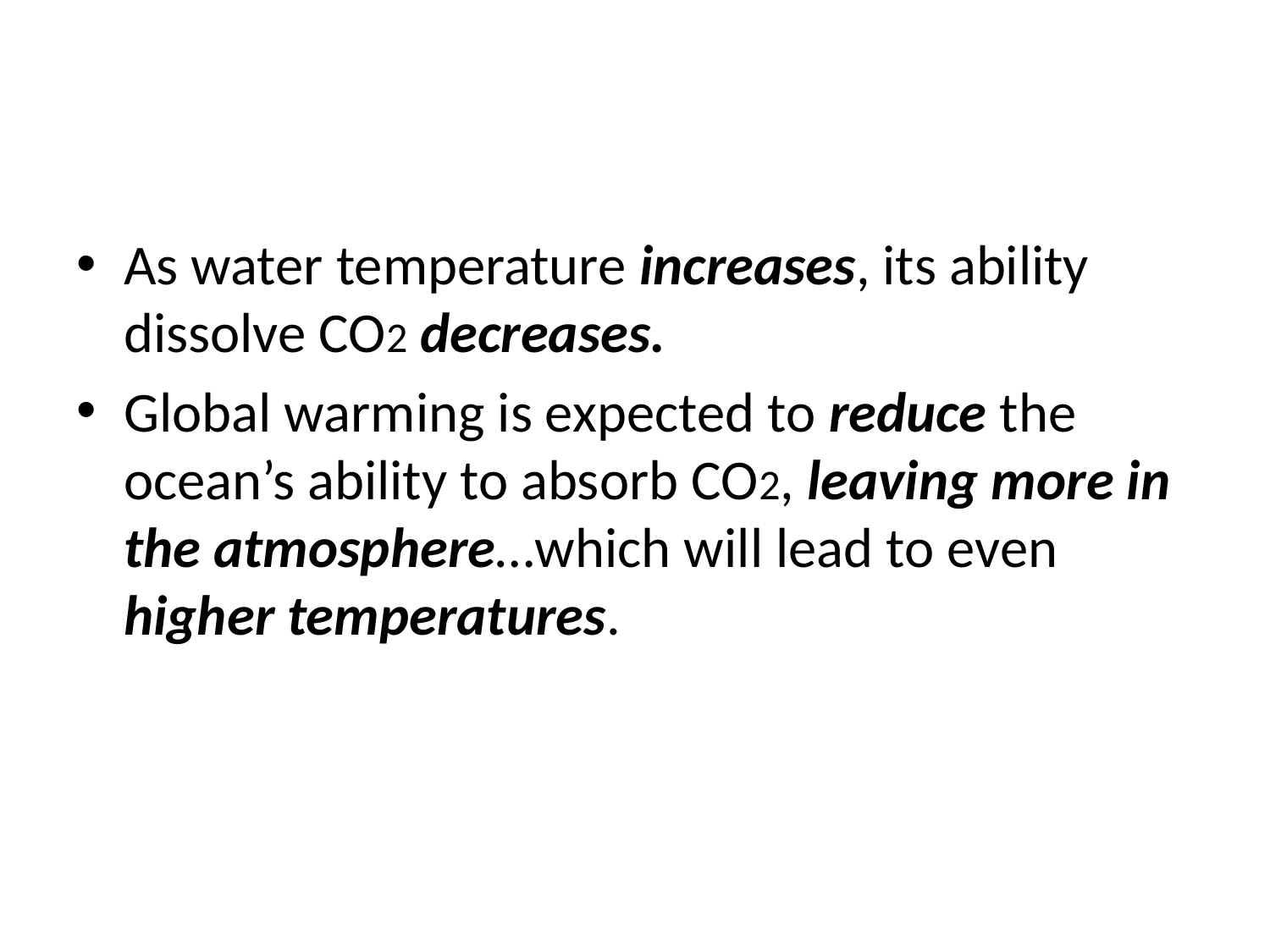

#
As water temperature increases, its ability dissolve CO2 decreases.
Global warming is expected to reduce the ocean’s ability to absorb CO2, leaving more in the atmosphere…which will lead to even higher temperatures.